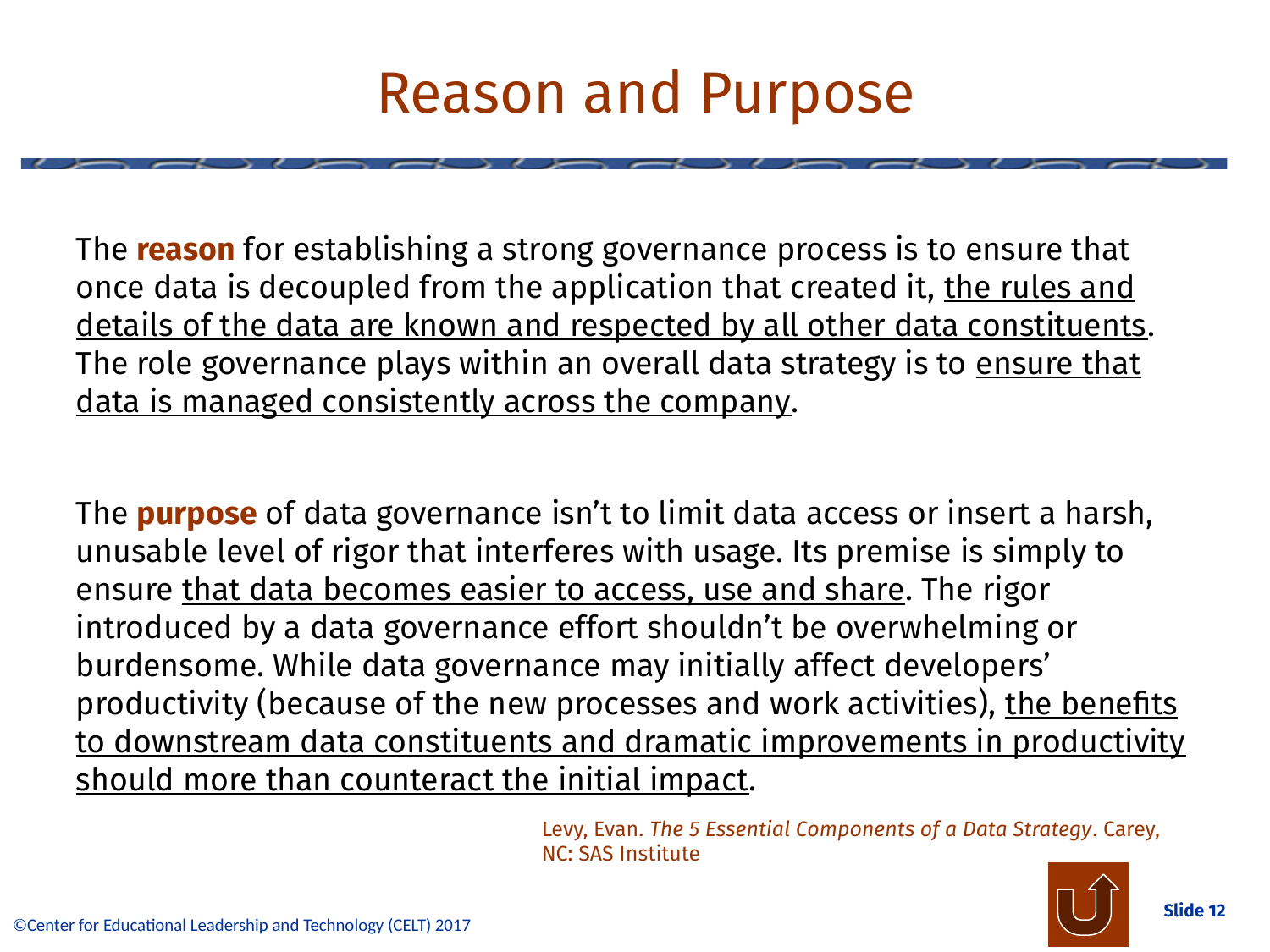

# Reason and Purpose
The reason for establishing a strong governance process is to ensure that once data is decoupled from the application that created it, the rules and details of the data are known and respected by all other data constituents. The role governance plays within an overall data strategy is to ensure that data is managed consistently across the company.
The purpose of data governance isn’t to limit data access or insert a harsh, unusable level of rigor that interferes with usage. Its premise is simply to ensure that data becomes easier to access, use and share. The rigor introduced by a data governance effort shouldn’t be overwhelming or burdensome. While data governance may initially affect developers’ productivity (because of the new processes and work activities), the benefits to downstream data constituents and dramatic improvements in productivity should more than counteract the initial impact.
Levy, Evan. The 5 Essential Components of a Data Strategy. Carey, NC: SAS Institute